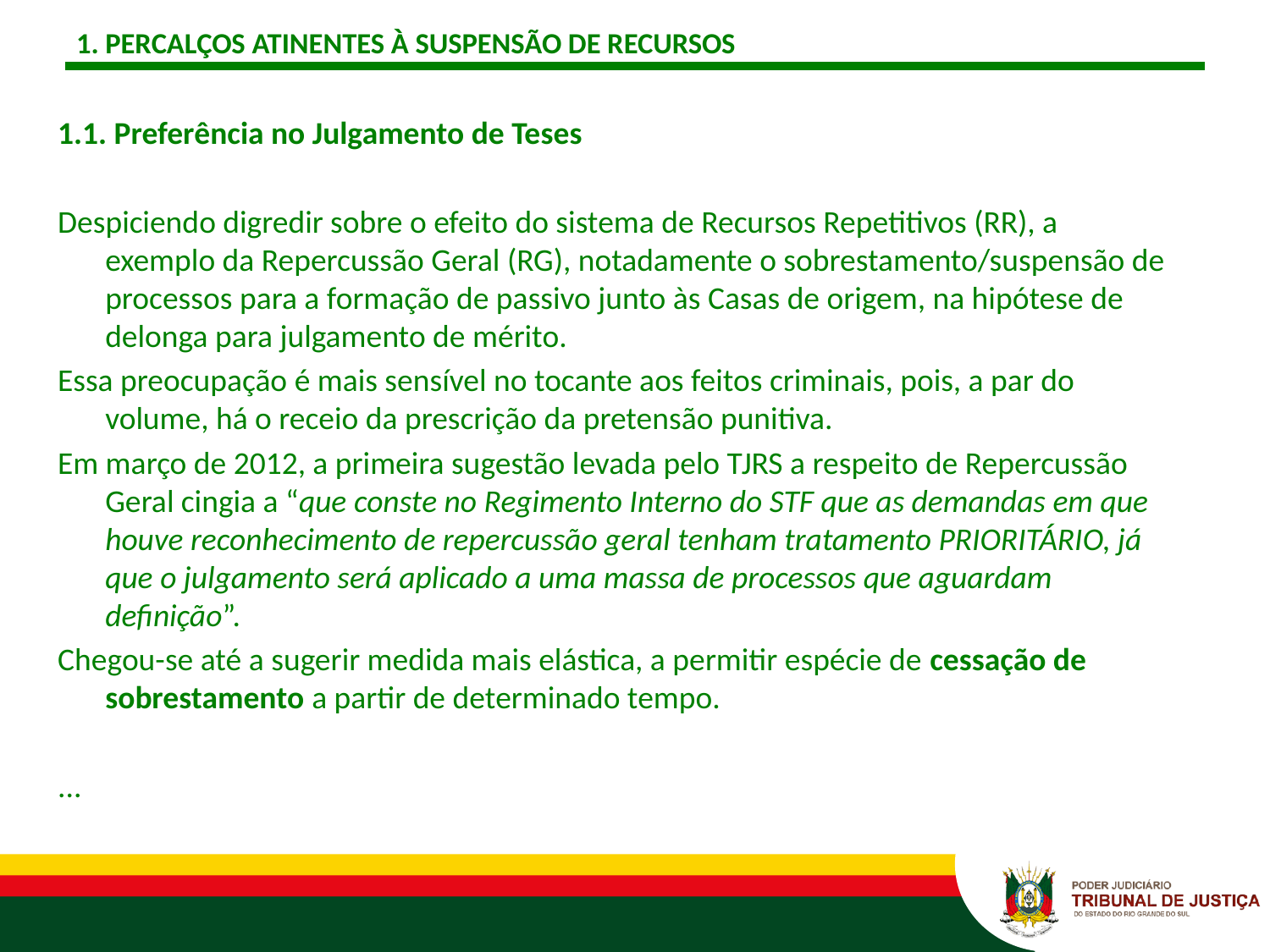

# 1. PERCALÇOS ATINENTES À SUSPENSÃO DE RECURSOS
1.1. Preferência no Julgamento de Teses

Despiciendo digredir sobre o efeito do sistema de Recursos Repetitivos (RR), a exemplo da Repercussão Geral (RG), notadamente o sobrestamento/suspensão de processos para a formação de passivo junto às Casas de origem, na hipótese de delonga para julgamento de mérito.
Essa preocupação é mais sensível no tocante aos feitos criminais, pois, a par do volume, há o receio da prescrição da pretensão punitiva.
Em março de 2012, a primeira sugestão levada pelo TJRS a respeito de Repercussão Geral cingia a “que conste no Regimento Interno do STF que as demandas em que houve reconhecimento de repercussão geral tenham tratamento PRIORITÁRIO, já que o julgamento será aplicado a uma massa de processos que aguardam definição”.
Chegou-se até a sugerir medida mais elástica, a permitir espécie de cessação de sobrestamento a partir de determinado tempo.

...